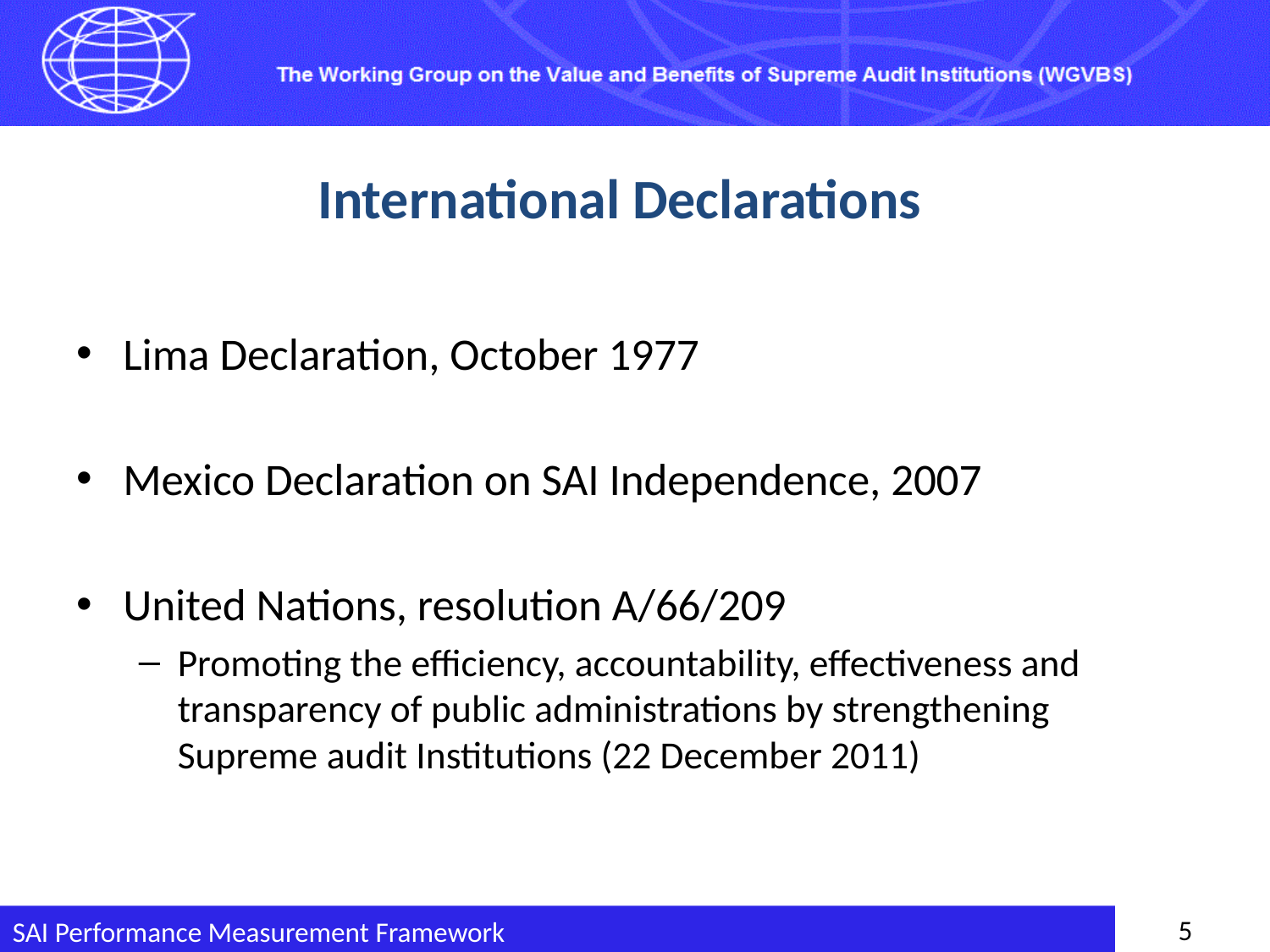

# International Declarations

Lima Declaration, October 1977

Mexico Declaration on SAI Independence, 2007

United Nations, resolution A/66/209
Promoting the efficiency, accountability, effectiveness and transparency of public administrations by strengthening Supreme audit Institutions (22 December 2011)